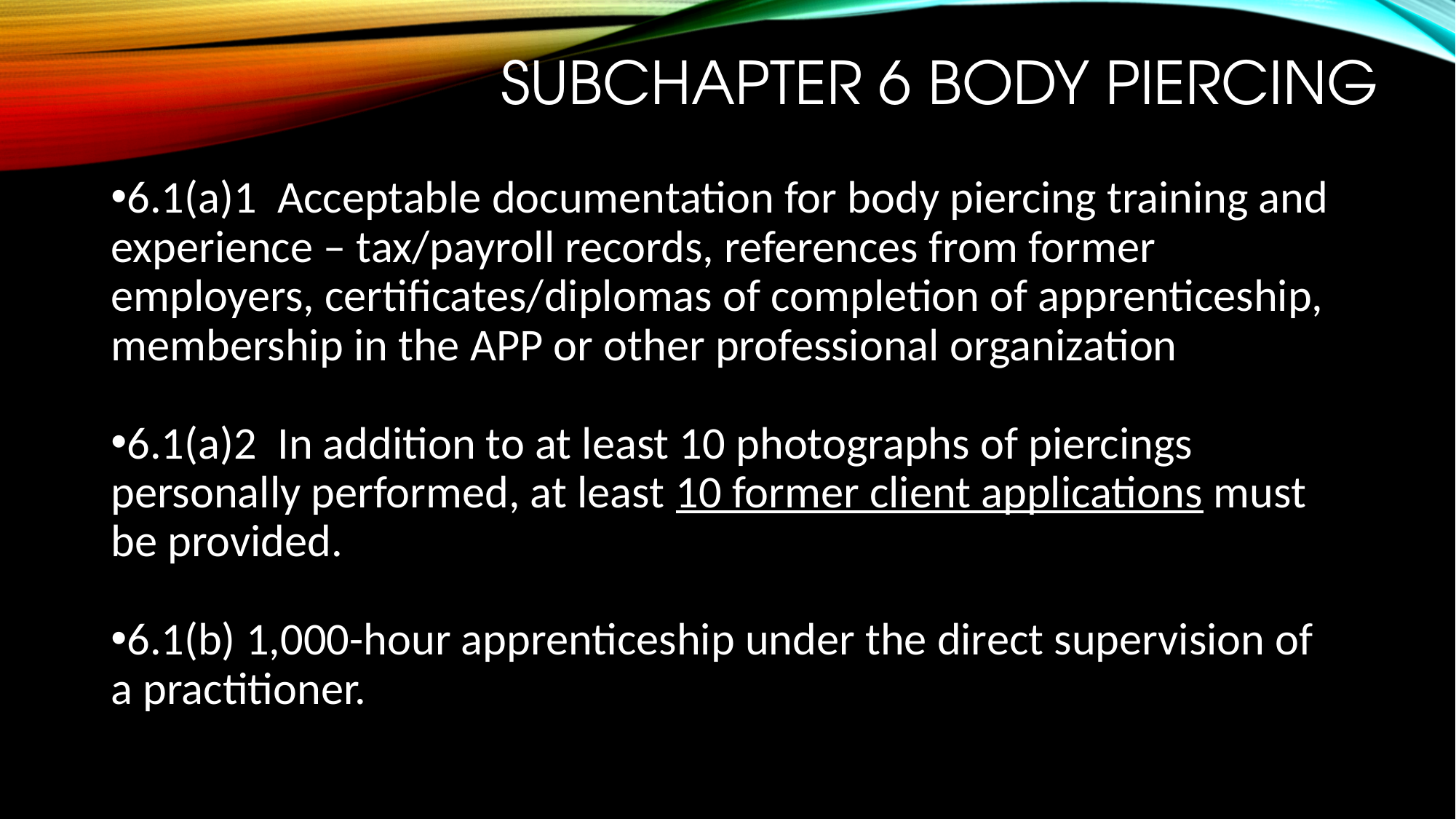

# Subchapter 6 Body Piercing
6.1(a)1  Acceptable documentation for body piercing training and experience – tax/payroll records, references from former employers, certificates/diplomas of completion of apprenticeship, membership in the APP or other professional organization

6.1(a)2  In addition to at least 10 photographs of piercings personally performed, at least 10 former client applications must be provided.

6.1(b) 1,000-hour apprenticeship under the direct supervision of a practitioner.